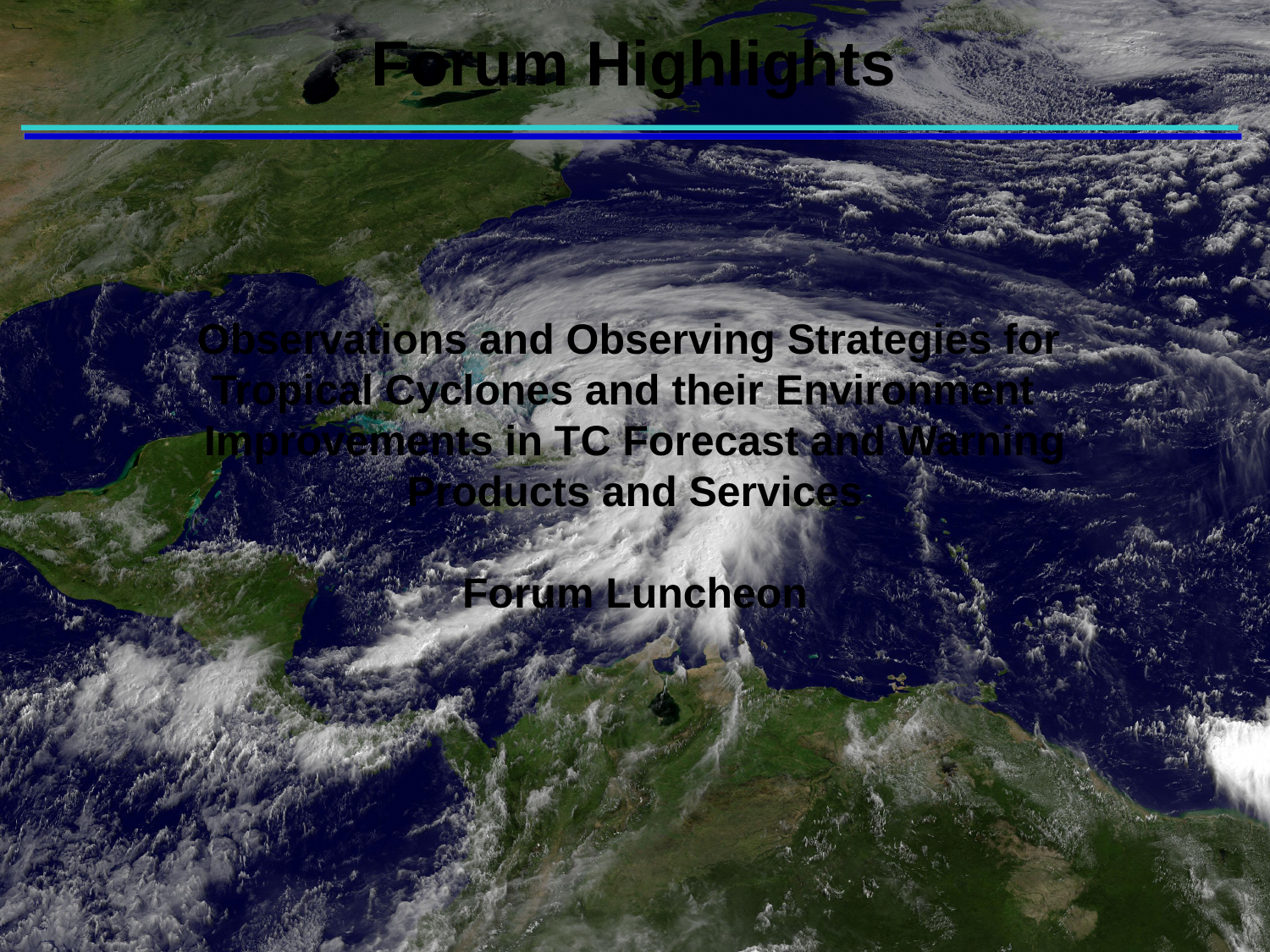

Forum Highlights

Observations and Observing Strategies for
Tropical Cyclones and their Environment
Improvements in TC Forecast and Warning
 Products and Services

Forum Luncheon